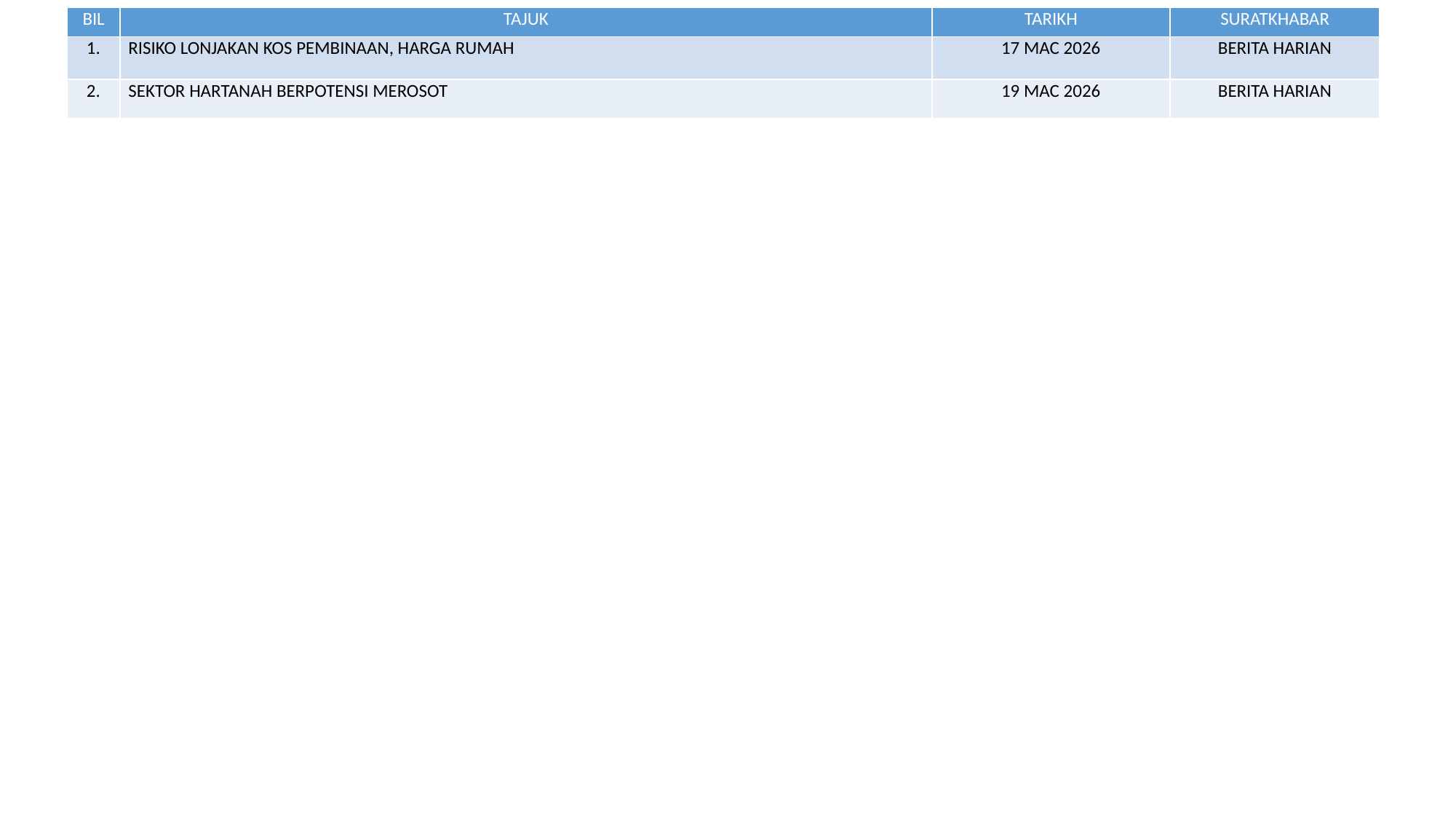

| BIL | TAJUK | TARIKH | SURATKHABAR |
| --- | --- | --- | --- |
| 1. | RISIKO LONJAKAN KOS PEMBINAAN, HARGA RUMAH | 17 MAC 2026 | BERITA HARIAN |
| 2. | SEKTOR HARTANAH BERPOTENSI MEROSOT | 19 MAC 2026 | BERITA HARIAN |